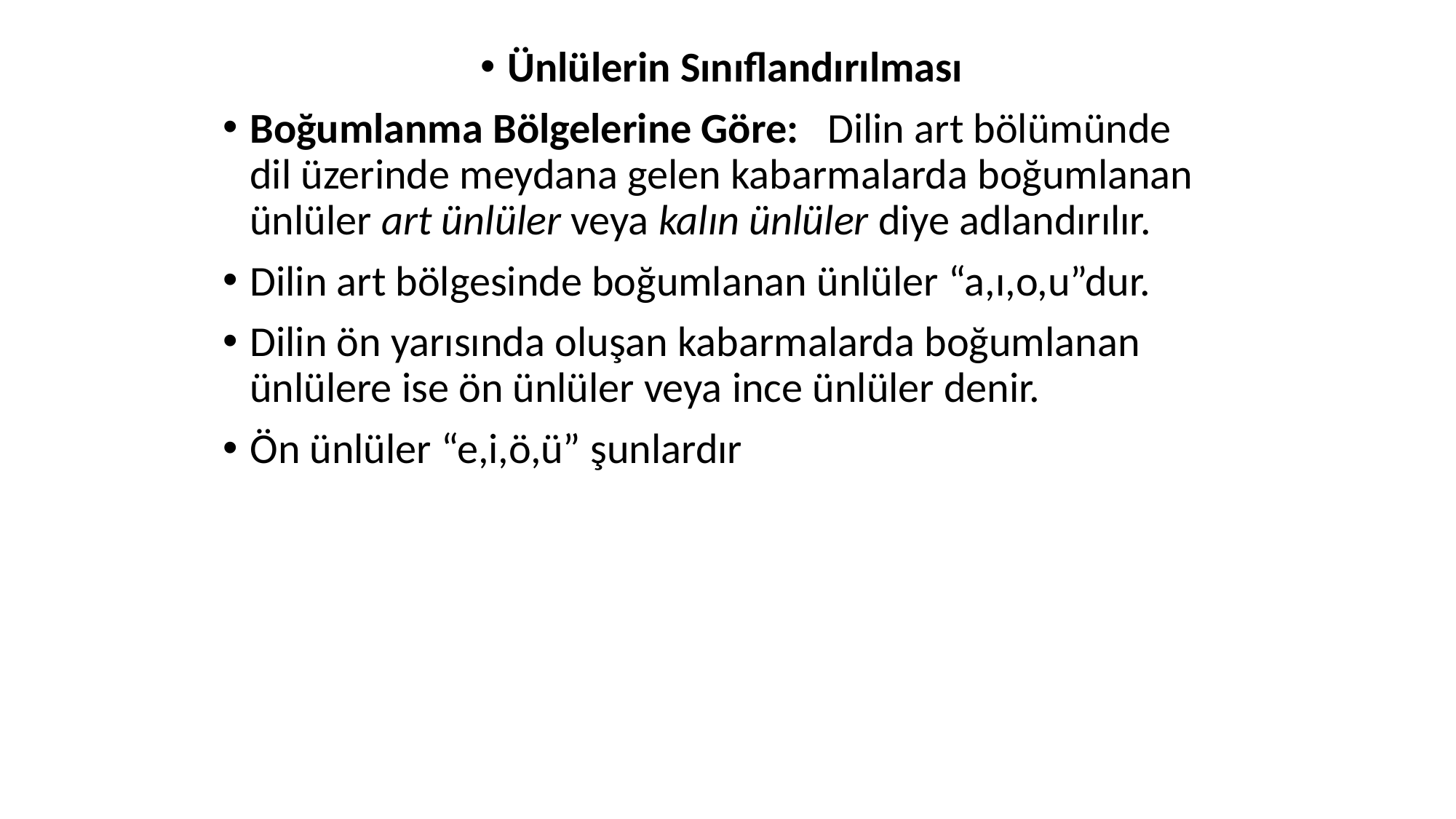

Ünlülerin Sınıflandırılması
Boğumlanma Bölgelerine Göre:   Dilin art bölümünde dil üzerinde meydana gelen kabarmalarda boğumlanan ünlüler art ünlüler veya kalın ünlüler diye adlandırılır.
Dilin art bölgesinde boğumlanan ünlüler “a,ı,o,u”dur.
Dilin ön yarısında oluşan kabarmalarda boğumlanan ünlülere ise ön ünlüler veya ince ünlüler denir.
Ön ünlüler “e,i,ö,ü” şunlardır